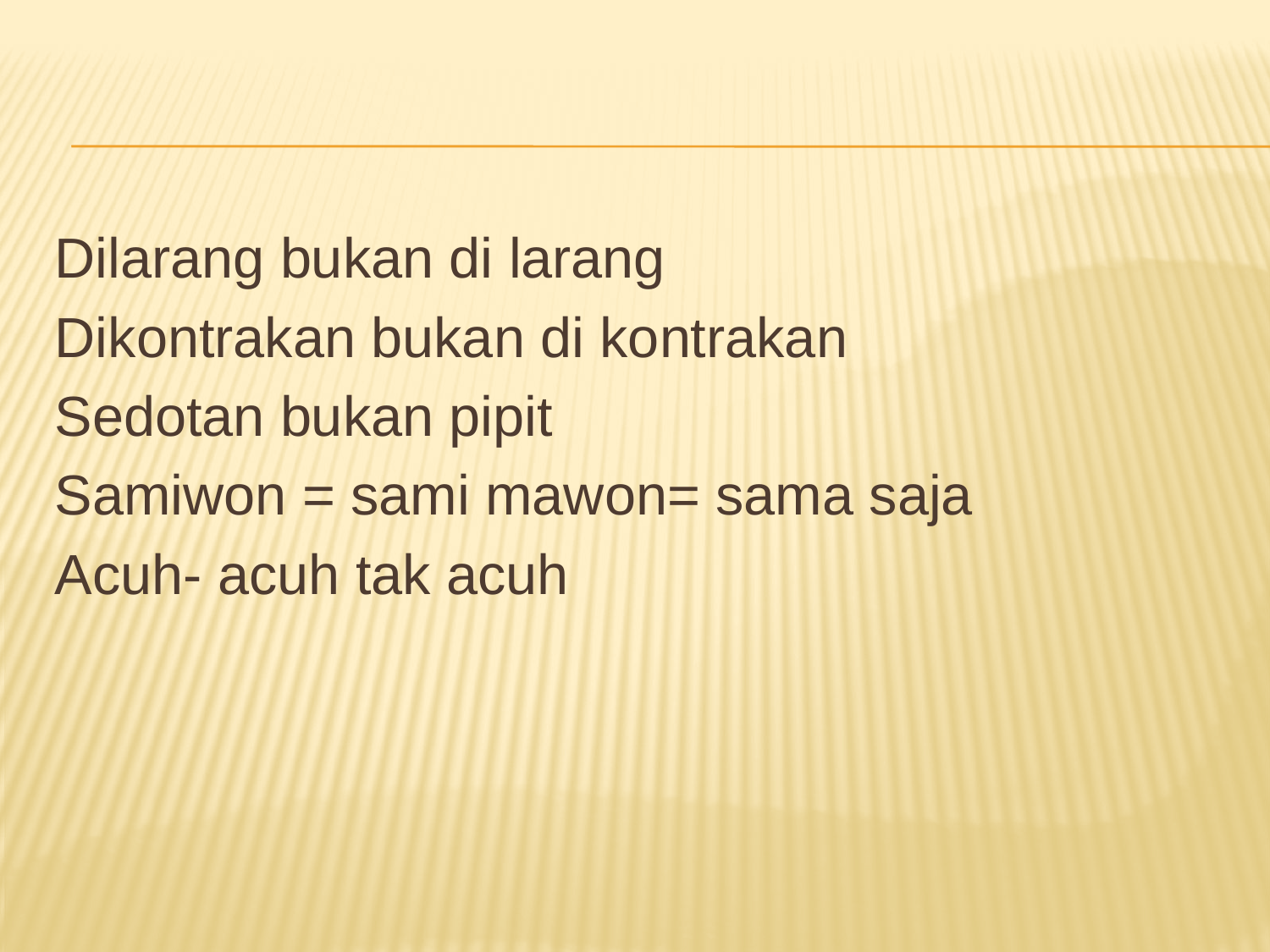

Dilarang bukan di larang
Dikontrakan bukan di kontrakan
Sedotan bukan pipit
Samiwon = sami mawon= sama saja
Acuh- acuh tak acuh